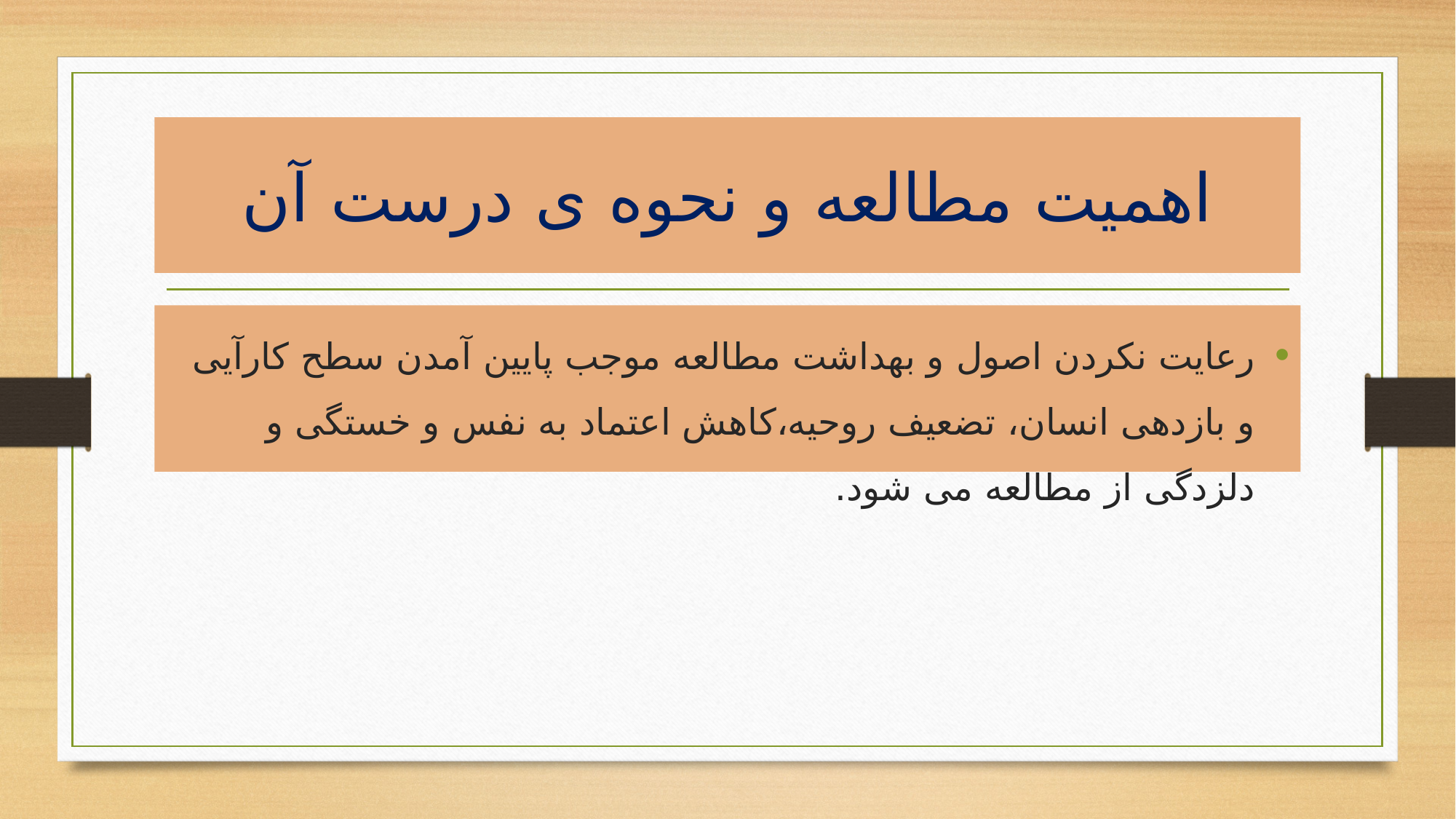

# اهمیت مطالعه و نحوه ی درست آن
رعایت نکردن اصول و بهداشت مطالعه موجب پایین آمدن سطح کارآیی و بازدهی انسان، تضعیف روحیه،کاهش اعتماد به نفس و خستگی و دلزدگی از مطالعه می شود.